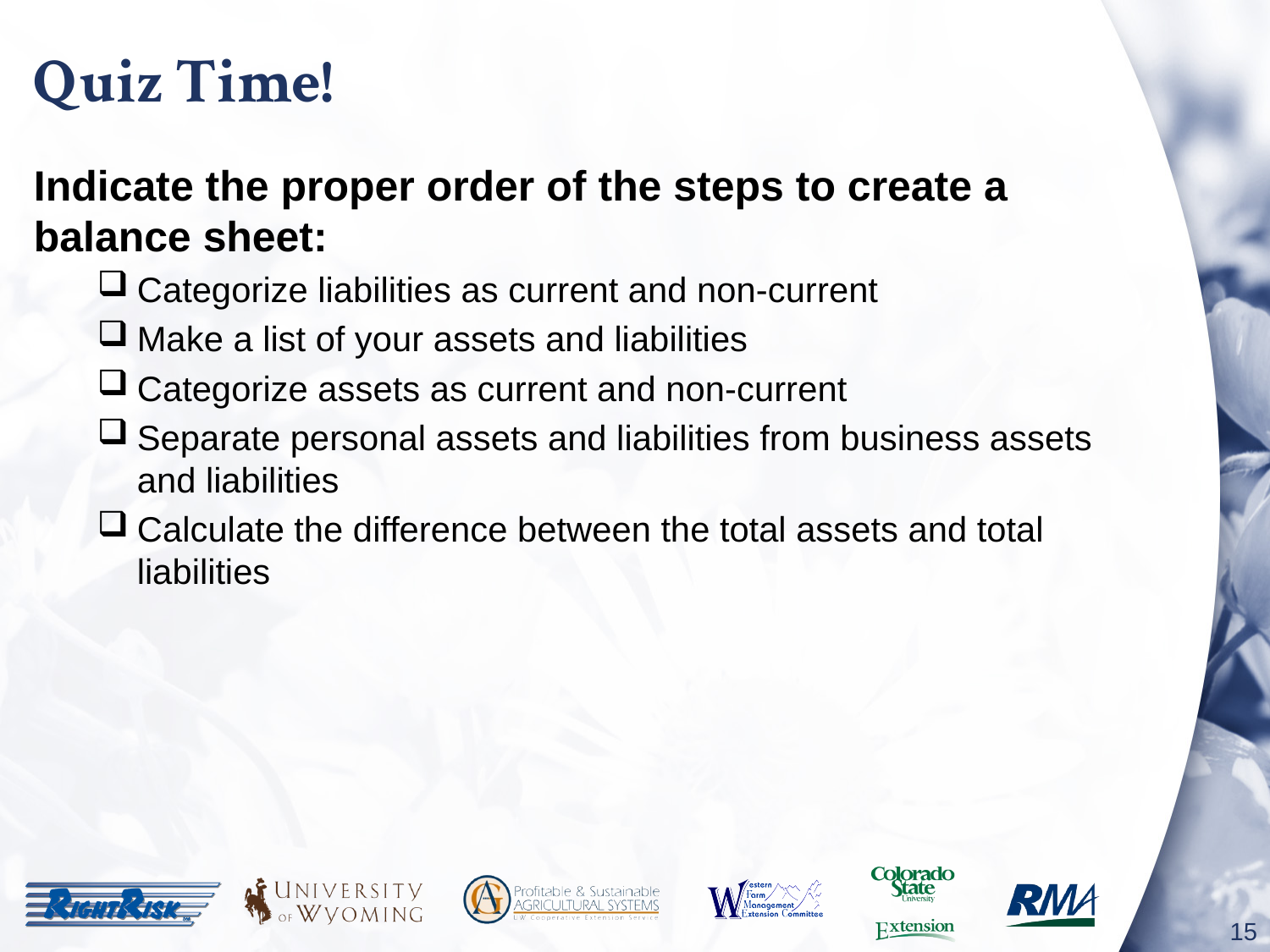

# Quiz Time!
Indicate the proper order of the steps to create a balance sheet:
Categorize liabilities as current and non-current
Make a list of your assets and liabilities
Categorize assets as current and non-current
Separate personal assets and liabilities from business assets and liabilities
Calculate the difference between the total assets and total liabilities